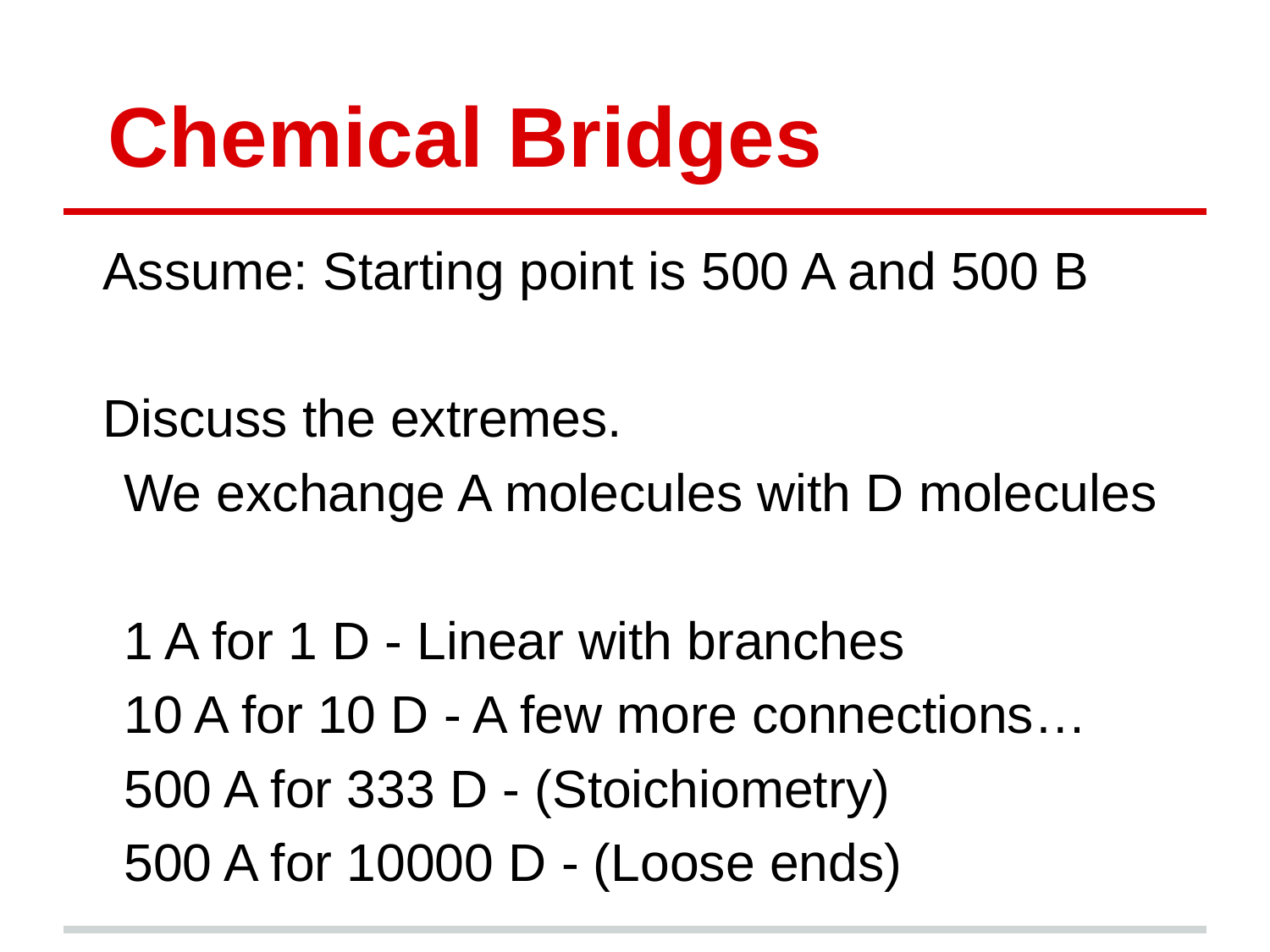

# Chemical Bridges
Assume: Starting point is 500 A and 500 B

Discuss the extremes.
	We exchange A molecules with D molecules

	1 A for 1 D - Linear with branches
	10 A for 10 D - A few more connections…
	500 A for 333 D - (Stoichiometry)
	500 A for 10000 D - (Loose ends)